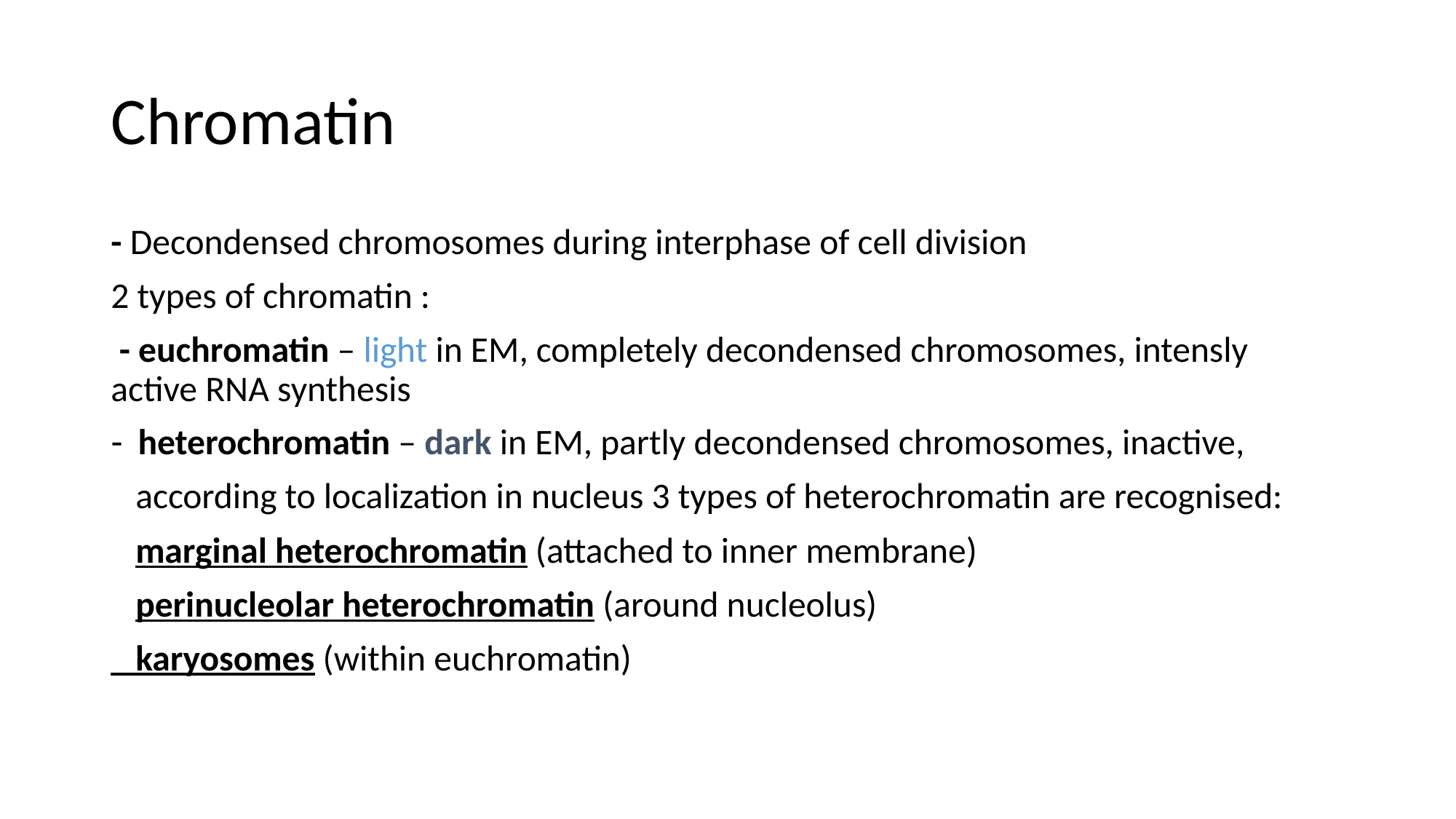

# Chromatin
- Decondensed chromosomes during interphase of cell division
2 types of chromatin :
 - euchromatin – light in EM, completely decondensed chromosomes, intensly     active RNA synthesis
heterochromatin – dark in EM, partly decondensed chromosomes, inactive,
   according to localization in nucleus 3 types of heterochromatin are recognised:
   marginal heterochromatin (attached to inner membrane)
   perinucleolar heterochromatin (around nucleolus)
   karyosomes (within euchromatin)